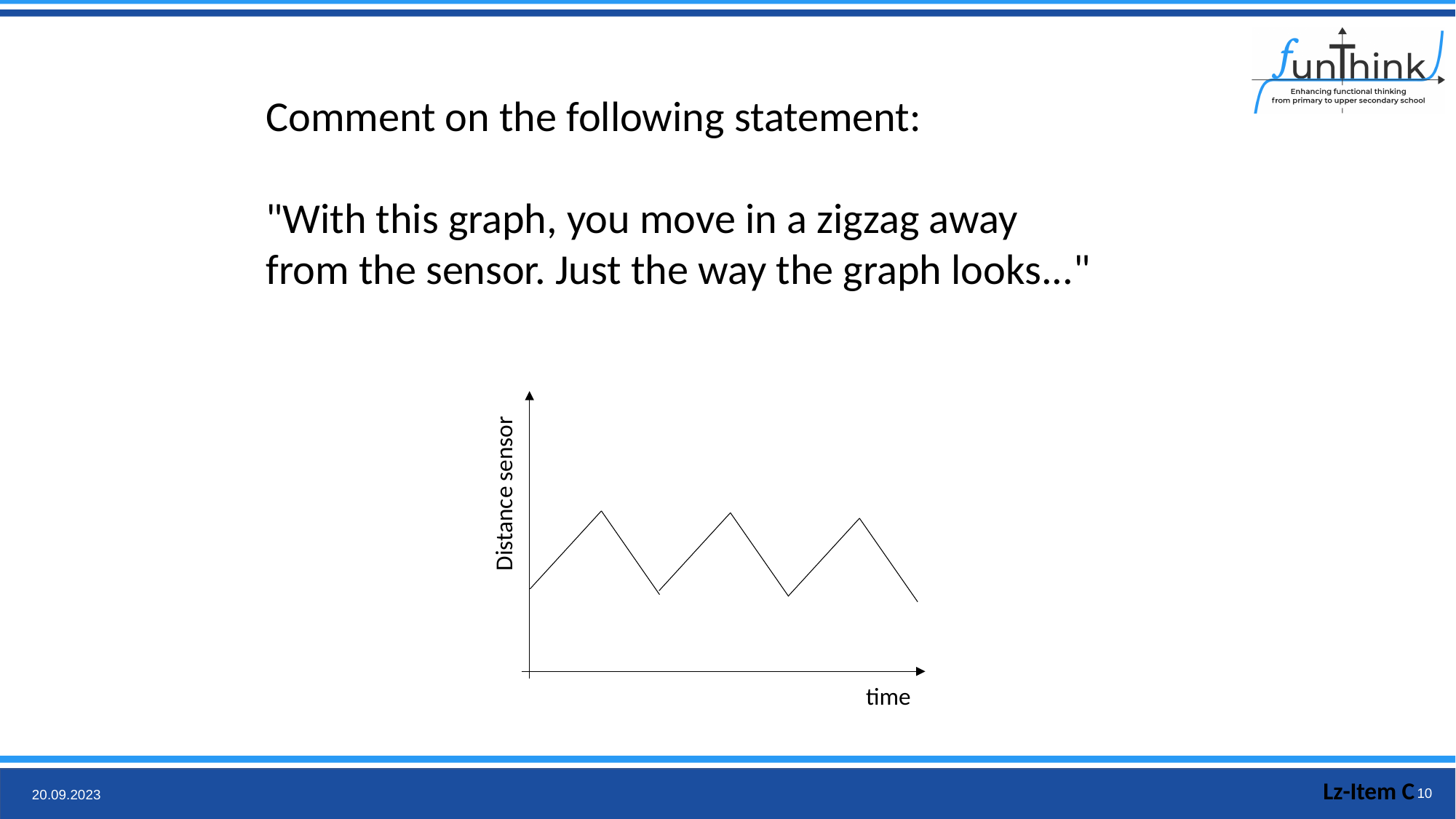

Comment on the following statement:

"With this graph, you move in a zigzag away from the sensor. Just the way the graph looks..."
Distance sensor
time
Lz-Item C
10
20.09.2023